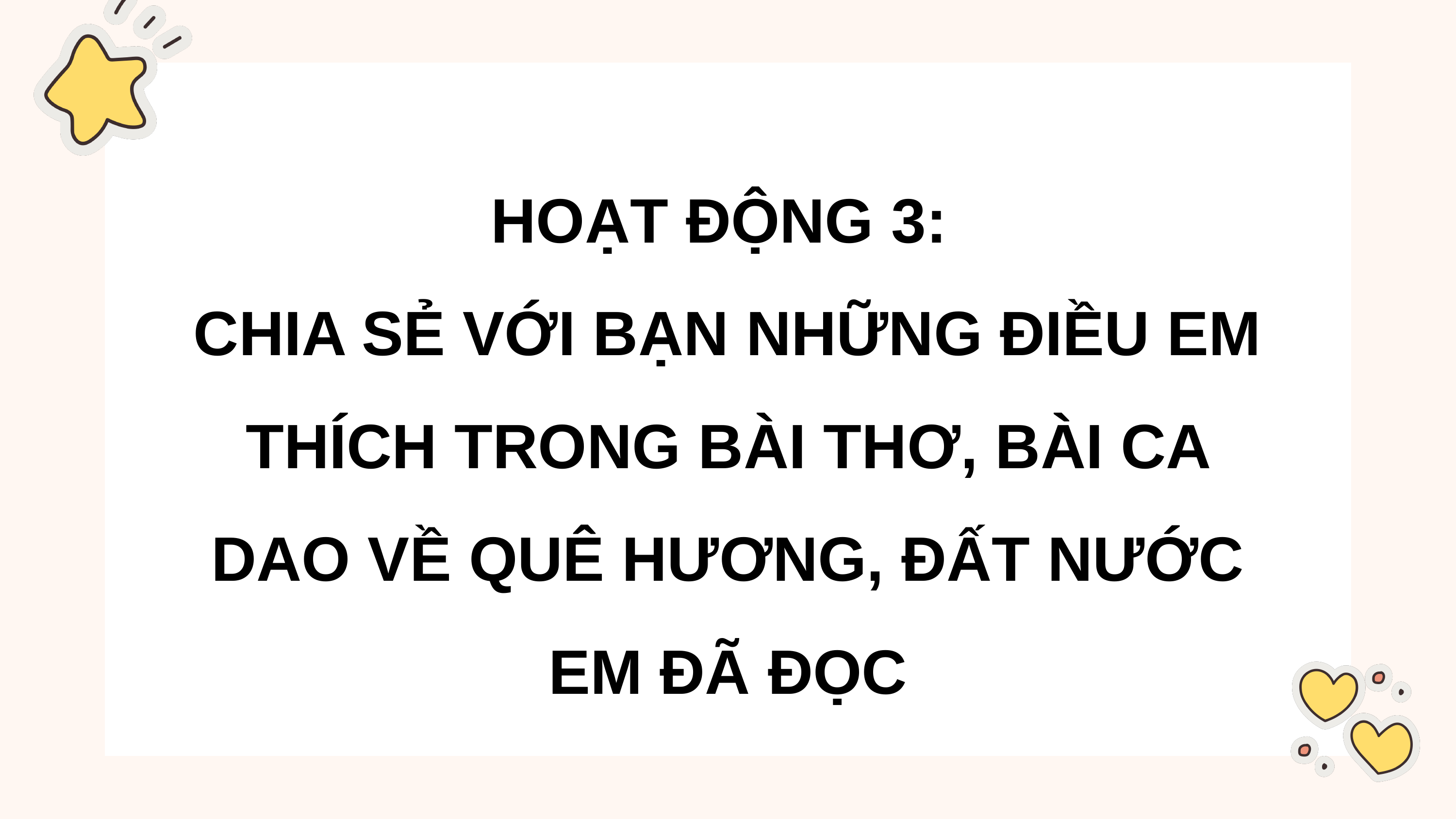

HOẠT ĐỘNG 3:
CHIA SẺ VỚI BẠN NHỮNG ĐIỀU EM THÍCH TRONG BÀI THƠ, BÀI CA DAO VỀ QUÊ HƯƠNG, ĐẤT NƯỚC EM ĐÃ ĐỌC